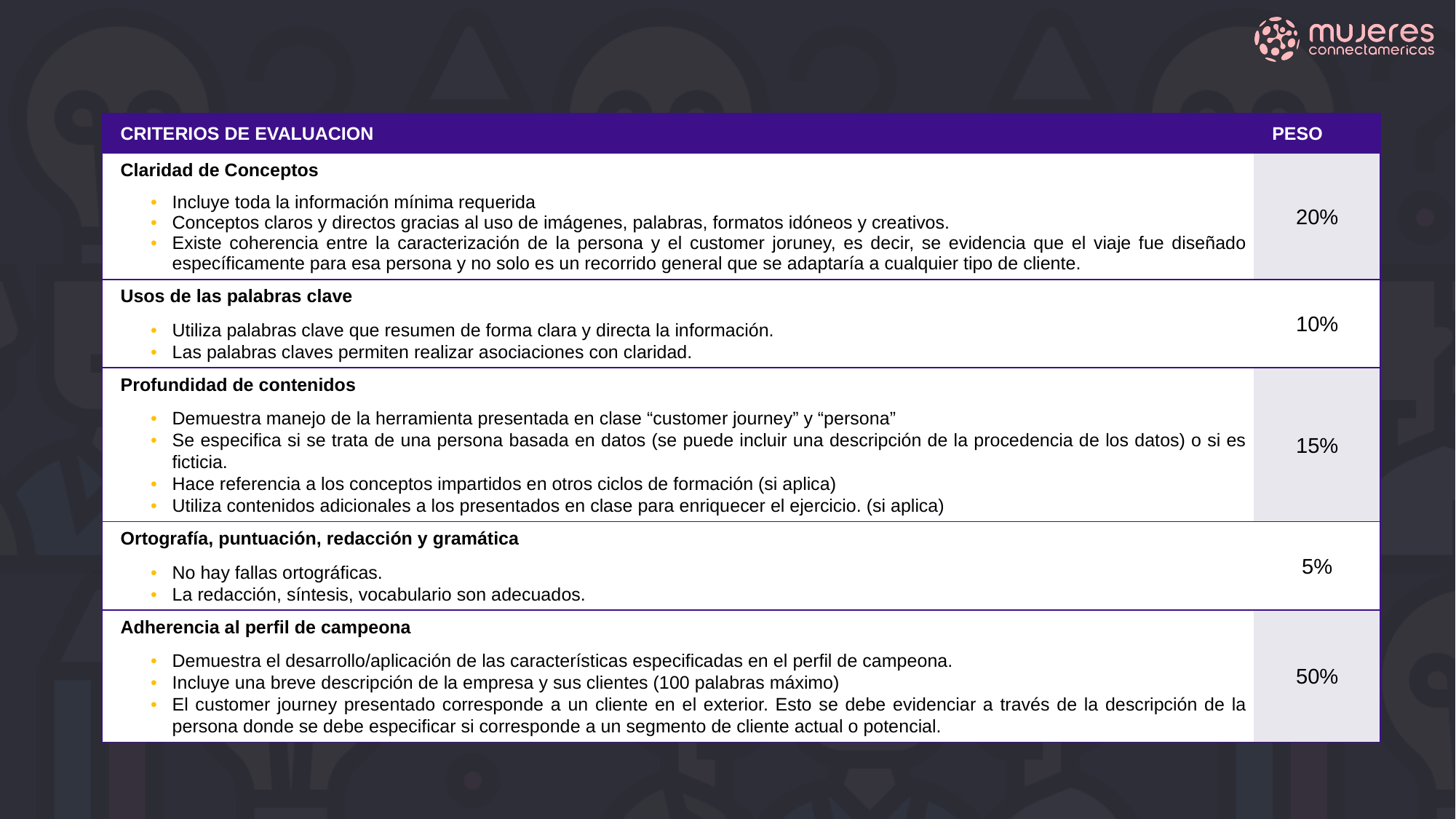

| CRITERIOS DE EVALUACION | PESO |
| --- | --- |
| Claridad de Conceptos Incluye toda la información mínima requerida Conceptos claros y directos gracias al uso de imágenes, palabras, formatos idóneos y creativos. Existe coherencia entre la caracterización de la persona y el customer joruney, es decir, se evidencia que el viaje fue diseñado específicamente para esa persona y no solo es un recorrido general que se adaptaría a cualquier tipo de cliente. | 20% |
| Usos de las palabras clave Utiliza palabras clave que resumen de forma clara y directa la información. Las palabras claves permiten realizar asociaciones con claridad. | 10% |
| Profundidad de contenidos Demuestra manejo de la herramienta presentada en clase “customer journey” y “persona” Se especifica si se trata de una persona basada en datos (se puede incluir una descripción de la procedencia de los datos) o si es ficticia. Hace referencia a los conceptos impartidos en otros ciclos de formación (si aplica) Utiliza contenidos adicionales a los presentados en clase para enriquecer el ejercicio. (si aplica) | 15% |
| Ortografía, puntuación, redacción y gramática No hay fallas ortográficas. La redacción, síntesis, vocabulario son adecuados. | 5% |
| Adherencia al perfil de campeona Demuestra el desarrollo/aplicación de las características especificadas en el perfil de campeona. Incluye una breve descripción de la empresa y sus clientes (100 palabras máximo) El customer journey presentado corresponde a un cliente en el exterior. Esto se debe evidenciar a través de la descripción de la persona donde se debe especificar si corresponde a un segmento de cliente actual o potencial. | 50% |